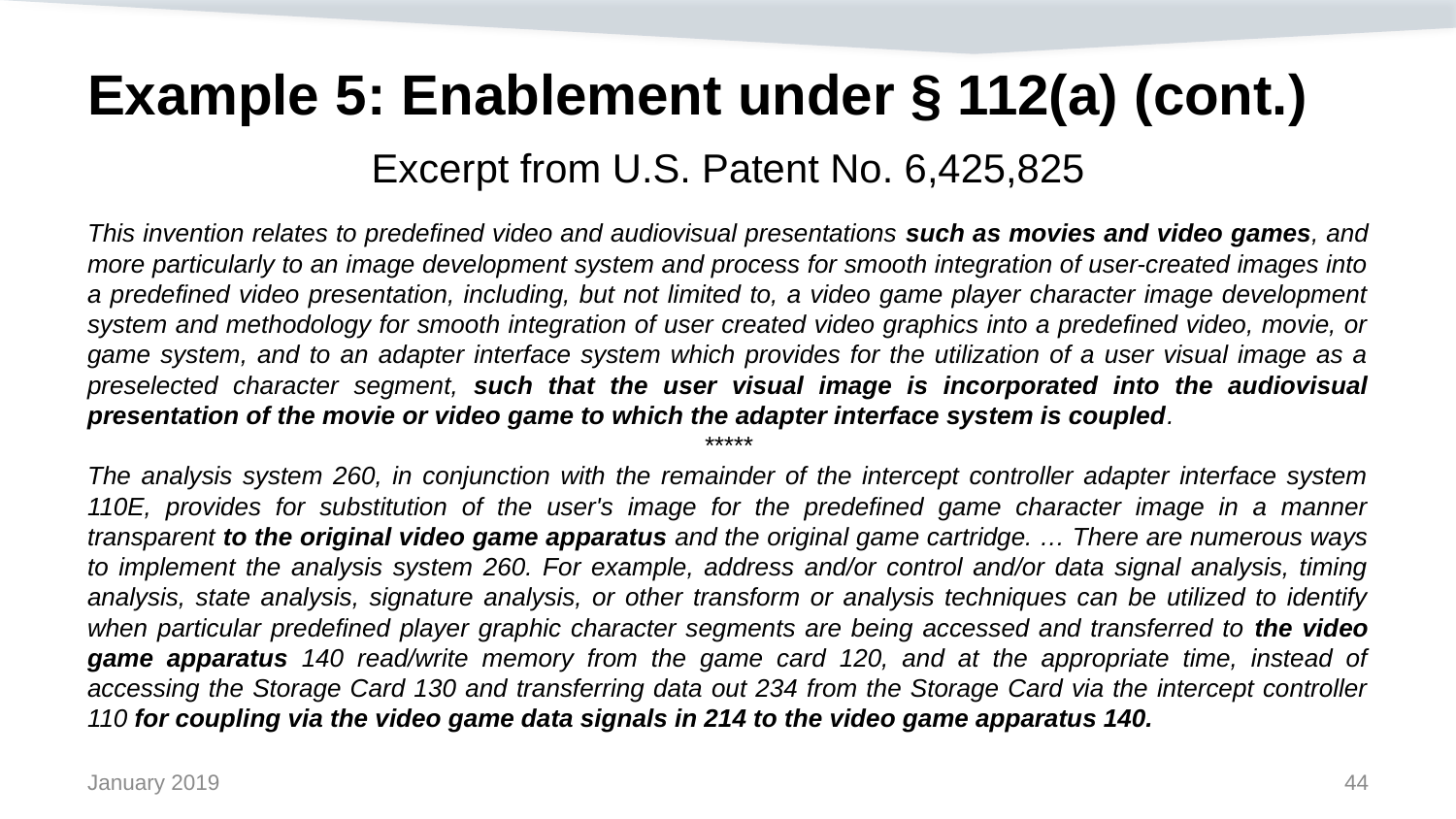

# Example 5: Enablement under § 112(a) (cont.)
Excerpt from U.S. Patent No. 6,425,825
This invention relates to predefined video and audiovisual presentations such as movies and video games, and more particularly to an image development system and process for smooth integration of user-created images into a predefined video presentation, including, but not limited to, a video game player character image development system and methodology for smooth integration of user created video graphics into a predefined video, movie, or game system, and to an adapter interface system which provides for the utilization of a user visual image as a preselected character segment, such that the user visual image is incorporated into the audiovisual presentation of the movie or video game to which the adapter interface system is coupled.
*****
The analysis system 260, in conjunction with the remainder of the intercept controller adapter interface system 110E, provides for substitution of the user's image for the predefined game character image in a manner transparent to the original video game apparatus and the original game cartridge. … There are numerous ways to implement the analysis system 260. For example, address and/or control and/or data signal analysis, timing analysis, state analysis, signature analysis, or other transform or analysis techniques can be utilized to identify when particular predefined player graphic character segments are being accessed and transferred to the video game apparatus 140 read/write memory from the game card 120, and at the appropriate time, instead of accessing the Storage Card 130 and transferring data out 234 from the Storage Card via the intercept controller 110 for coupling via the video game data signals in 214 to the video game apparatus 140.
January 2019
44